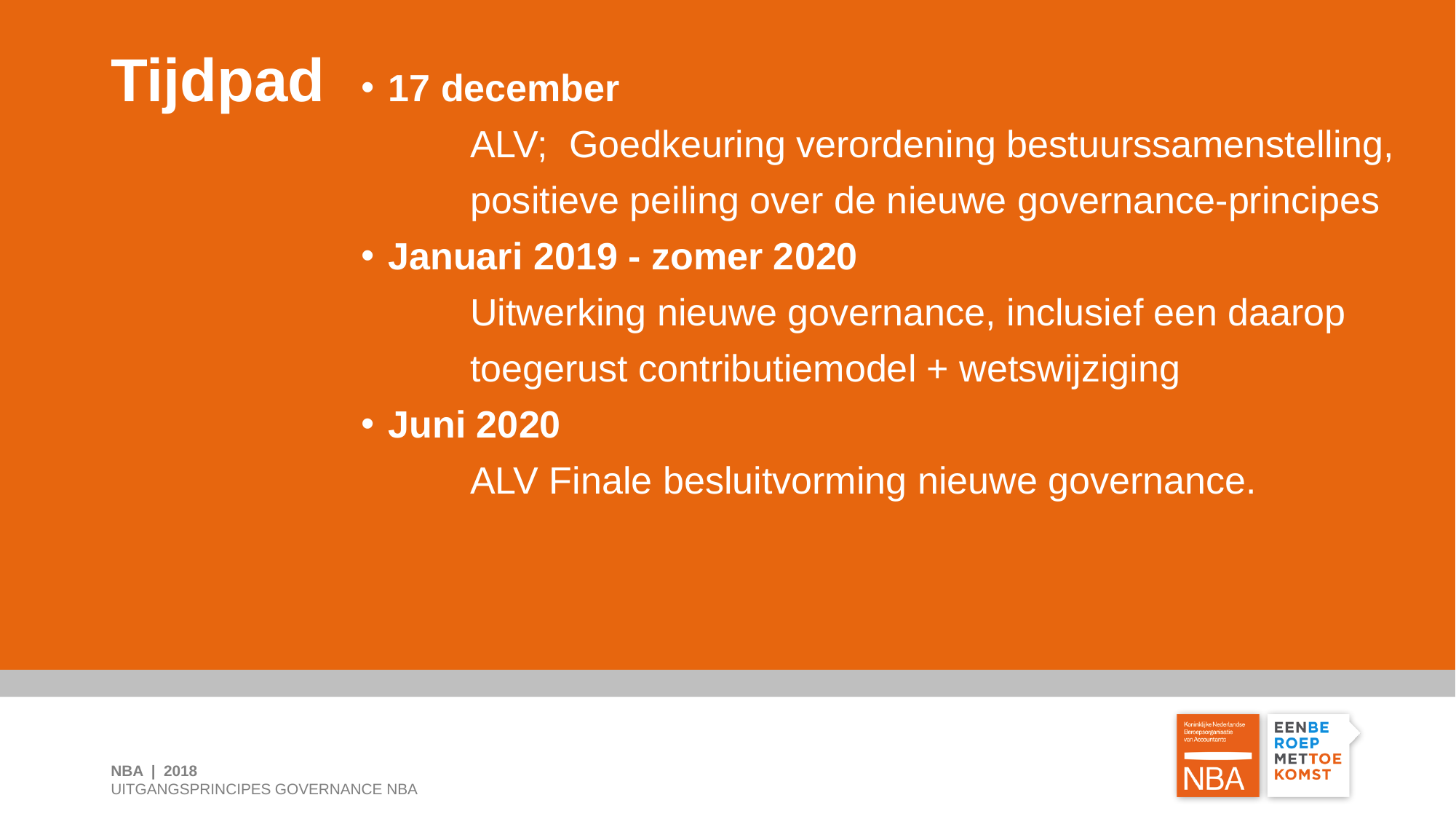

Tijdpad
17 december
	ALV;  Goedkeuring verordening bestuurssamenstelling,
	positieve peiling over de nieuwe governance-principes
Januari 2019 - zomer 2020
	Uitwerking nieuwe governance, inclusief een daarop
	toegerust contributiemodel + wetswijziging
Juni 2020
	ALV Finale besluitvorming nieuwe governance.